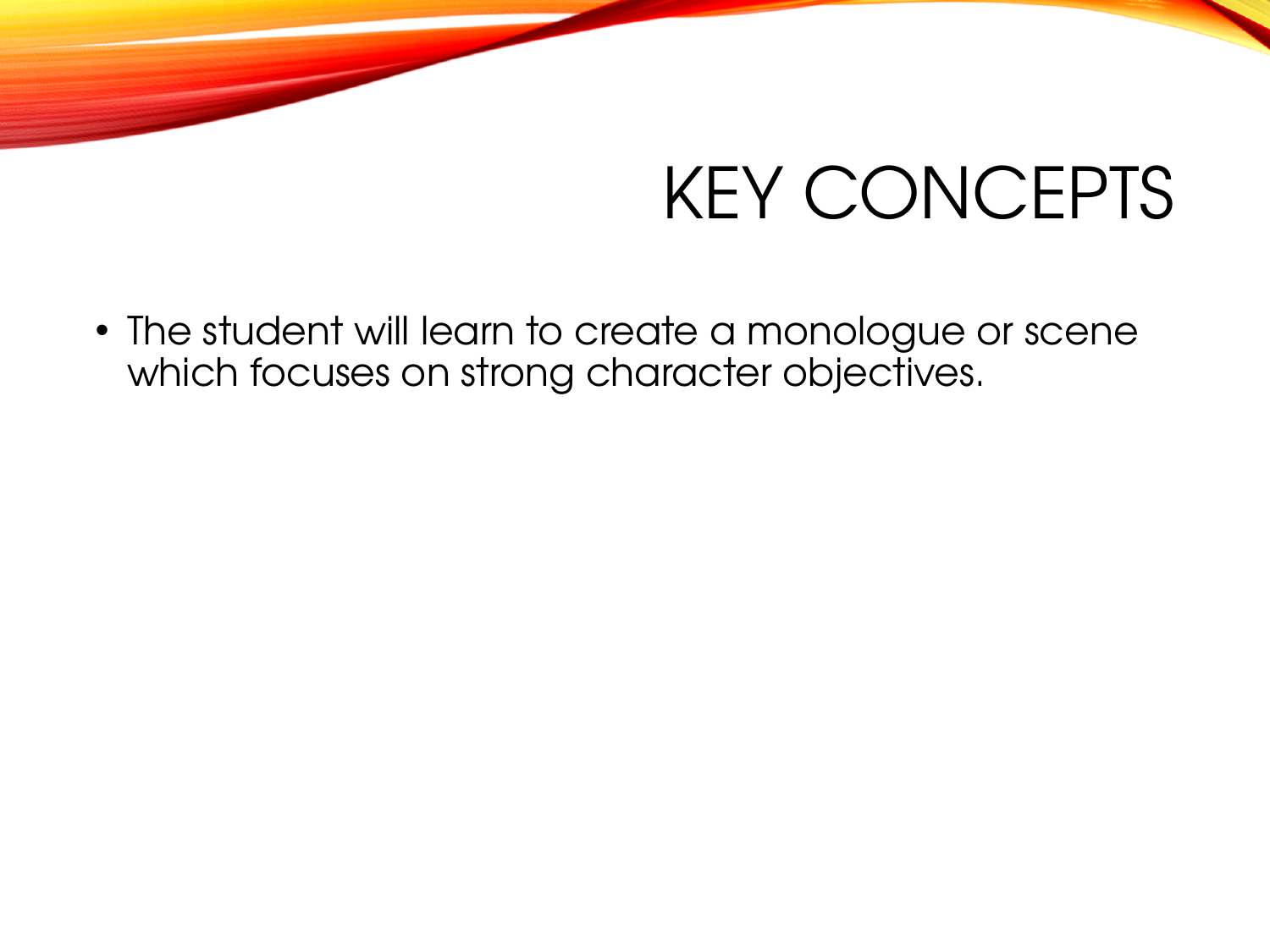

# Key concepts
The student will learn to create a monologue or scene which focuses on strong character objectives.